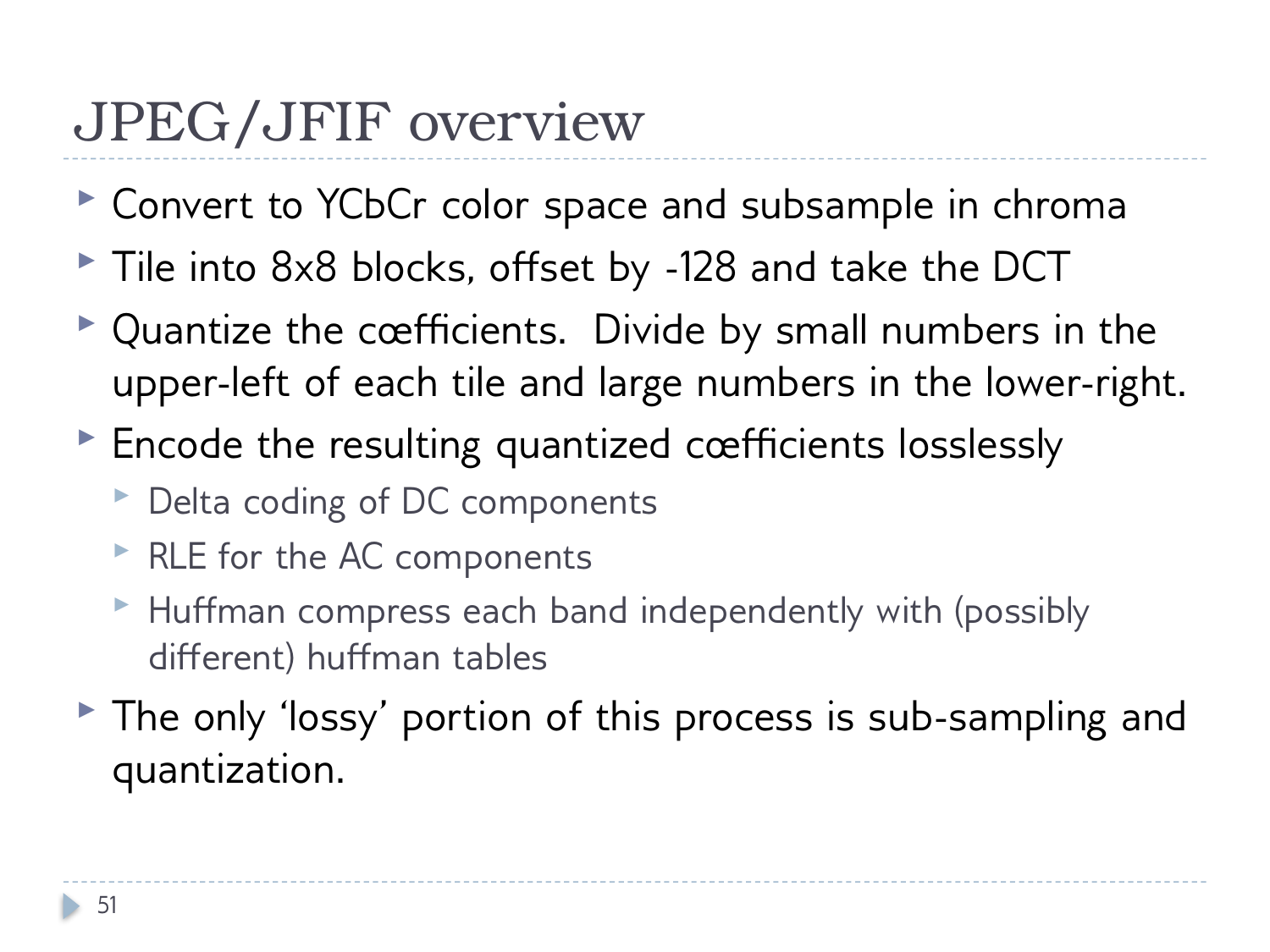

# JPEG/JFIF overview
Convert to YCbCr color space and subsample in chroma
Tile into 8x8 blocks, offset by -128 and take the DCT
Quantize the coefficients.  Divide by small numbers in the upper-left of each tile and large numbers in the lower-right.
Encode the resulting quantized coefficients losslessly
Delta coding of DC components
RLE for the AC components
Huffman compress each band independently with (possibly different) huffman tables
The only ‘lossy’ portion of this process is sub-sampling and quantization.
51